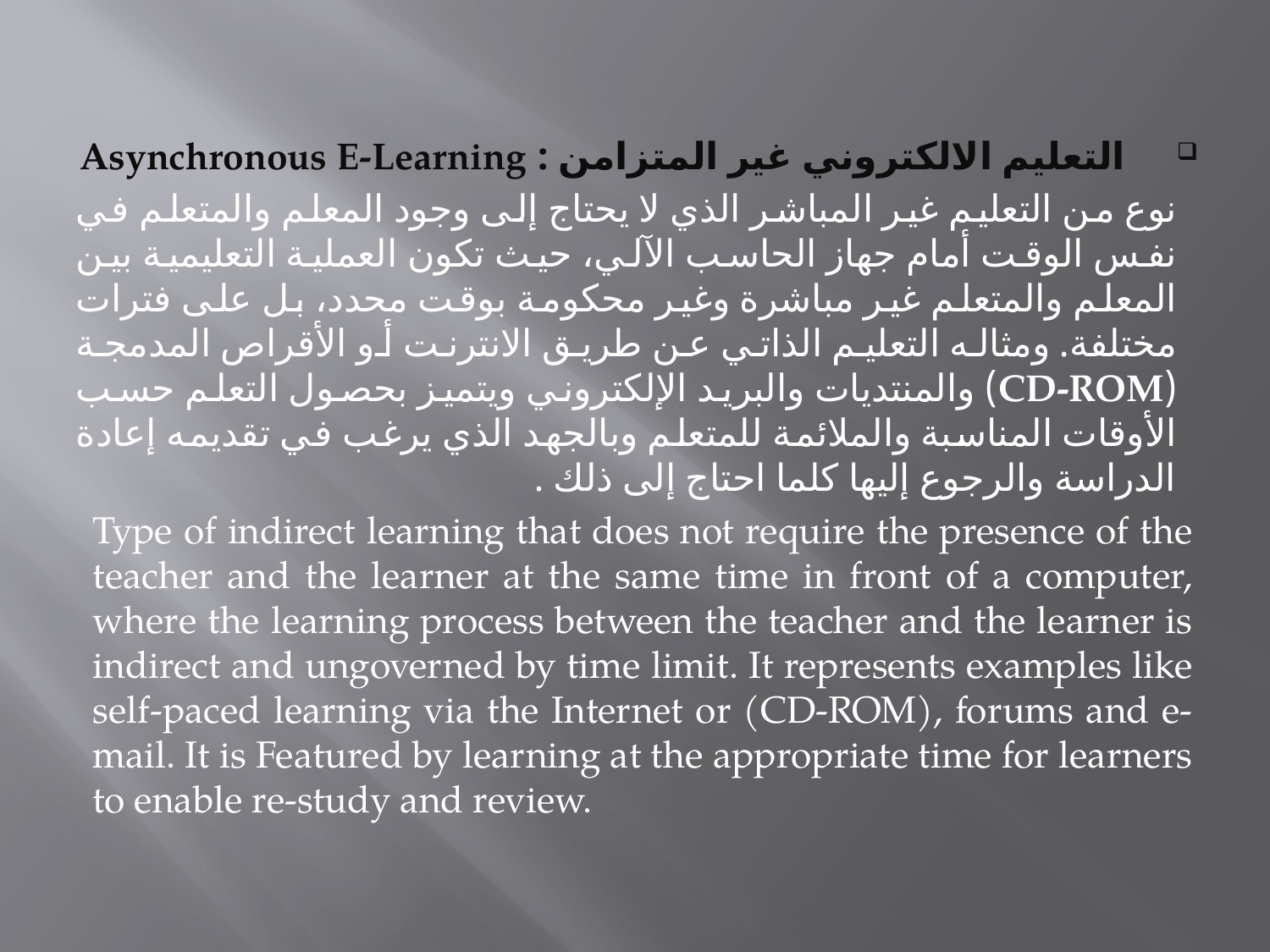

التعليم الالكتروني غير المتزامن : Asynchronous E-Learning
نوع من التعليم غير المباشر الذي لا يحتاج إلى وجود المعلم والمتعلم في نفس الوقت أمام جهاز الحاسب الآلي، حيث تكون العملية التعليمية بين المعلم والمتعلم غير مباشرة وغير محكومة بوقت محدد، بل على فترات مختلفة. ومثاله التعليم الذاتي عن طريق الانترنت أو الأقراص المدمجة (CD-ROM) والمنتديات والبريد الإلكتروني ويتميز بحصول التعلم حسب الأوقات المناسبة والملائمة للمتعلم وبالجهد الذي يرغب في تقديمه إعادة الدراسة والرجوع إليها كلما احتاج إلى ذلك .
Type of indirect learning that does not require the presence of the teacher and the learner at the same time in front of a computer, where the learning process between the teacher and the learner is indirect and ungoverned by time limit. It represents examples like self-paced learning via the Internet or (CD-ROM), forums and e-mail. It is Featured by learning at the appropriate time for learners to enable re-study and review.